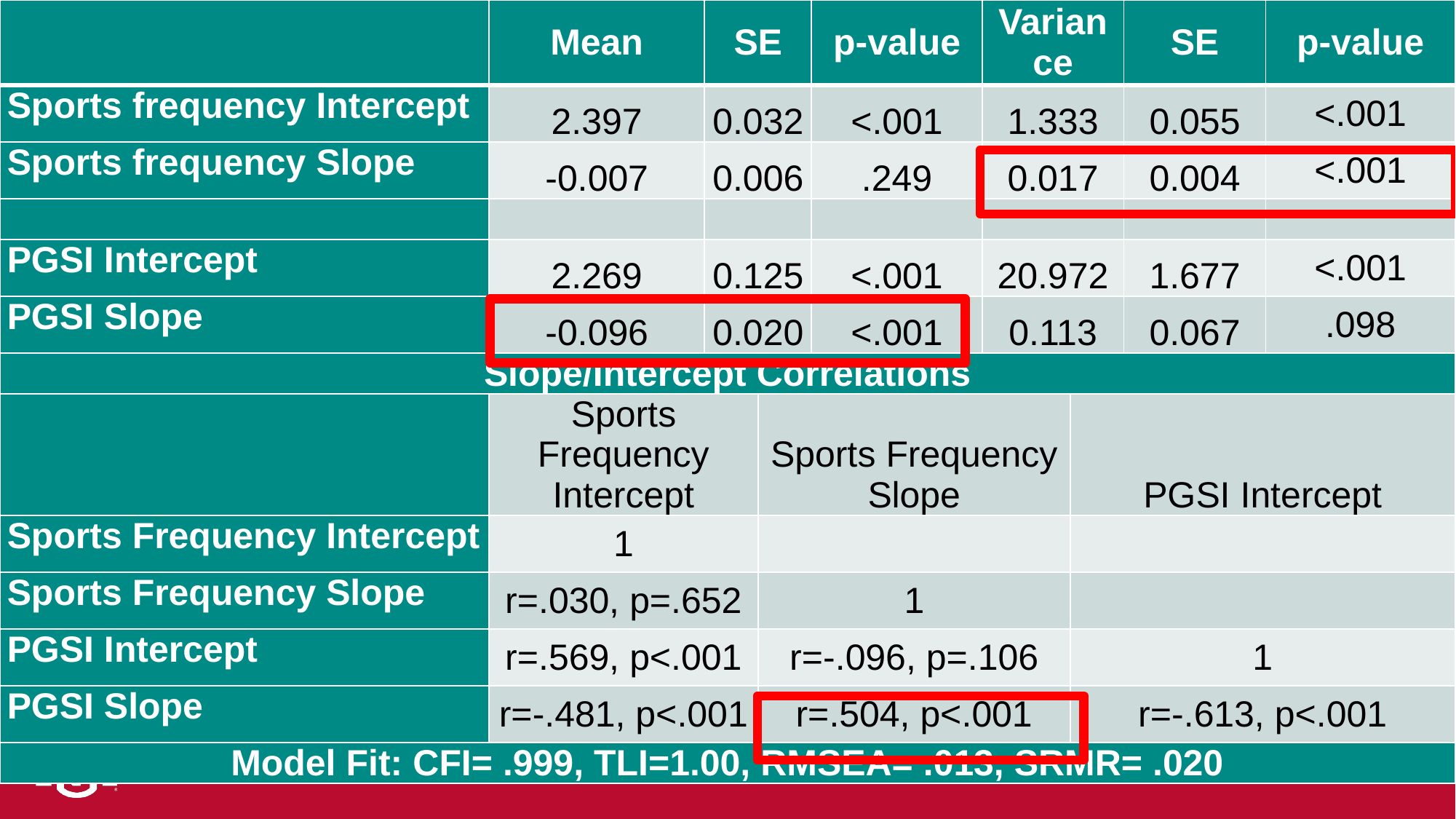

|  | Mean | SE |  | p-value | Variance |  | SE | p-value |
| --- | --- | --- | --- | --- | --- | --- | --- | --- |
| Sports frequency Intercept | 2.397 | 0.032 |  | <.001 | 1.333 |  | 0.055 | <.001 |
| Sports frequency Slope | -0.007 | 0.006 |  | .249 | 0.017 |  | 0.004 | <.001 |
|  |  |  |  |  |  |  |  |  |
| PGSI Intercept | 2.269 | 0.125 |  | <.001 | 20.972 |  | 1.677 | <.001 |
| PGSI Slope | -0.096 | 0.020 |  | <.001 | 0.113 |  | 0.067 | .098 |
| Slope/Intercept Correlations |  |  |  |  |  |  |  |  |
|  | Sports Frequency Intercept |  | Sports Frequency Slope |  |  | PGSI Intercept |  |  |
| Sports Frequency Intercept | 1 |  |  |  |  |  |  |  |
| Sports Frequency Slope | r=.030, p=.652 |  | 1 |  |  |  |  |  |
| PGSI Intercept | r=.569, p<.001 |  | r=-.096, p=.106 |  |  | 1 |  |  |
| PGSI Slope | r=-.481, p<.001 |  | r=.504, p<.001 |  |  | r=-.613, p<.001 |  |  |
| Model Fit: CFI= .999, TLI=1.00, RMSEA= .013, SRMR= .020 |  |  |  |  |  |  |  |  |